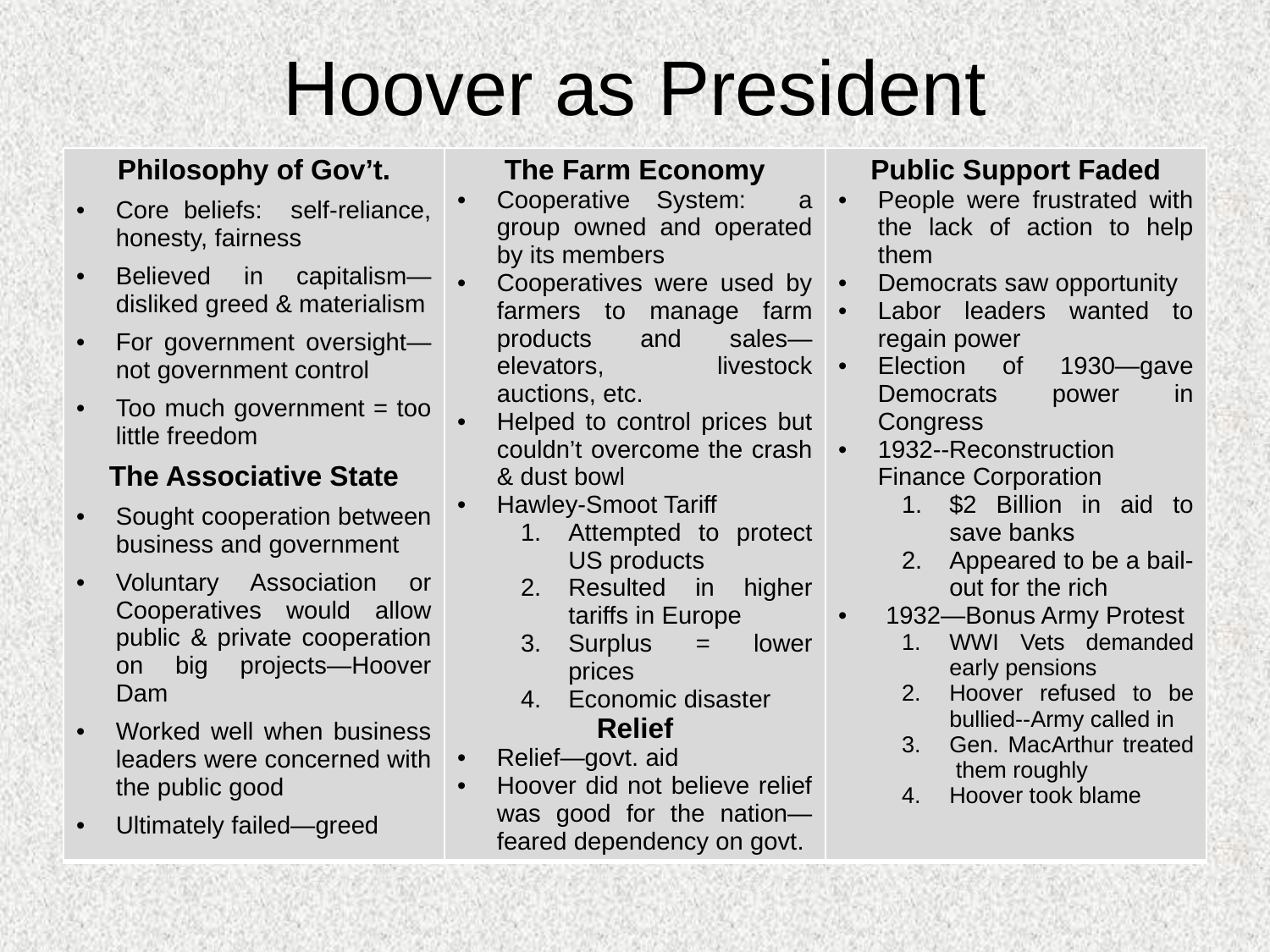

# Hoover as President
| Philosophy of Gov’t. Core beliefs: self-reliance, honesty, fairness Believed in capitalism—disliked greed & materialism For government oversight—not government control Too much government = too little freedom The Associative State Sought cooperation between business and government Voluntary Association or Cooperatives would allow public & private cooperation on big projects—Hoover Dam Worked well when business leaders were concerned with the public good Ultimately failed—greed | The Farm Economy Cooperative System: a group owned and operated by its members Cooperatives were used by farmers to manage farm products and sales—elevators, livestock auctions, etc. Helped to control prices but couldn’t overcome the crash & dust bowl Hawley-Smoot Tariff Attempted to protect US products Resulted in higher tariffs in Europe Surplus = lower prices Economic disaster Relief Relief—govt. aid Hoover did not believe relief was good for the nation—feared dependency on govt. | Public Support Faded People were frustrated with the lack of action to help them Democrats saw opportunity Labor leaders wanted to regain power Election of 1930—gave Democrats power in Congress 1932--Reconstruction Finance Corporation $2 Billion in aid to save banks Appeared to be a bail-out for the rich 1932—Bonus Army Protest WWI Vets demanded early pensions Hoover refused to be bullied--Army called in Gen. MacArthur treated them roughly Hoover took blame |
| --- | --- | --- |